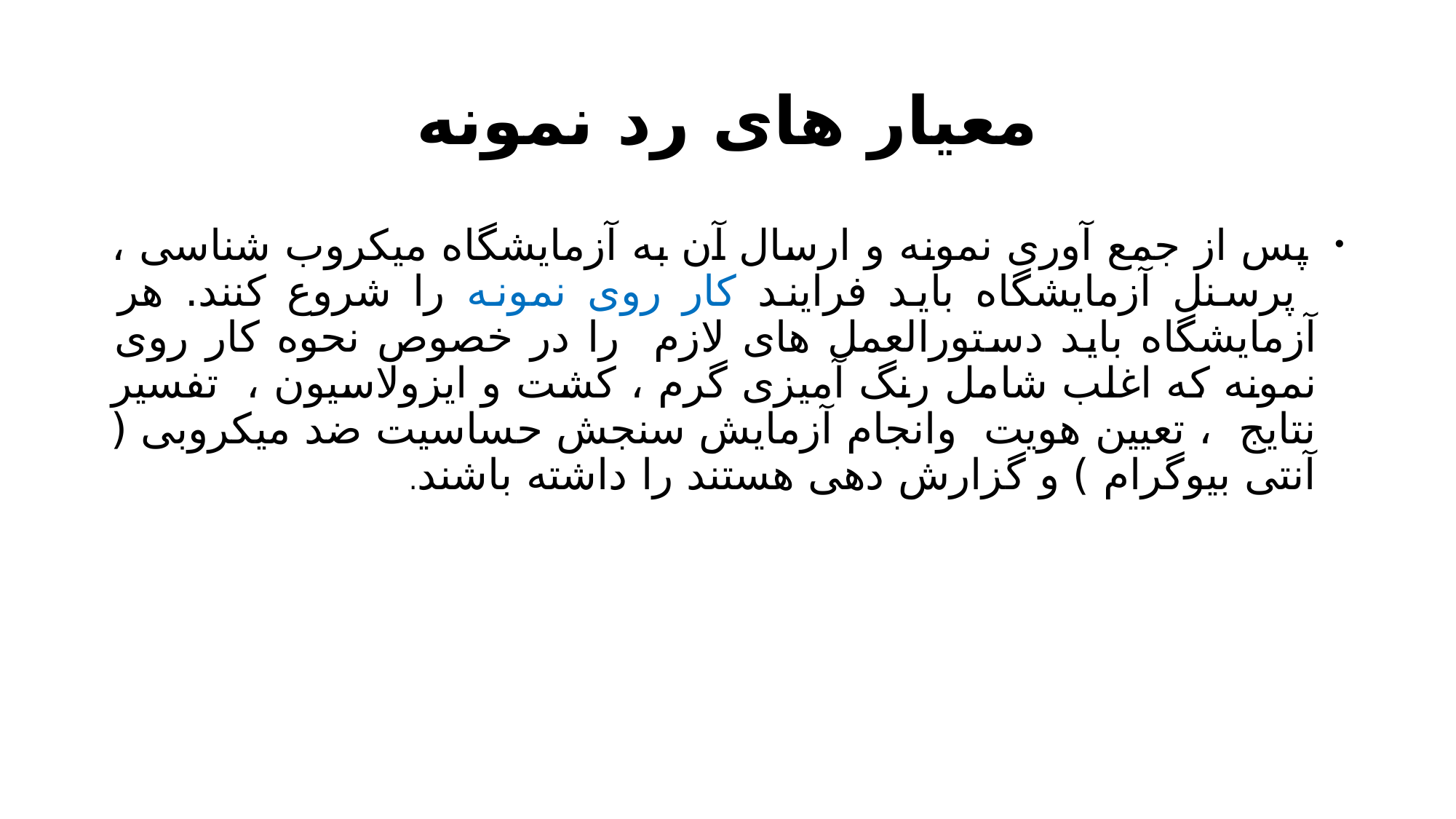

# معیار های رد نمونه
 پس از جمع آوری نمونه و ارسال آن به آزمایشگاه میکروب شناسی ،  پرسنل آزمایشگاه باید فرایند کار روی نمونه را شروع کنند. هر آزمایشگاه باید دستورالعمل های لازم  را در خصوص نحوه کار روی نمونه که اغلب شامل رنگ آمیزی گرم ، کشت و ایزولاسیون ،  تفسیر نتایج  ، تعیین هویت  وانجام آزمایش سنجش حساسیت ضد میکروبی ( آنتی بیوگرام ) و گزارش دهی هستند را داشته باشند.